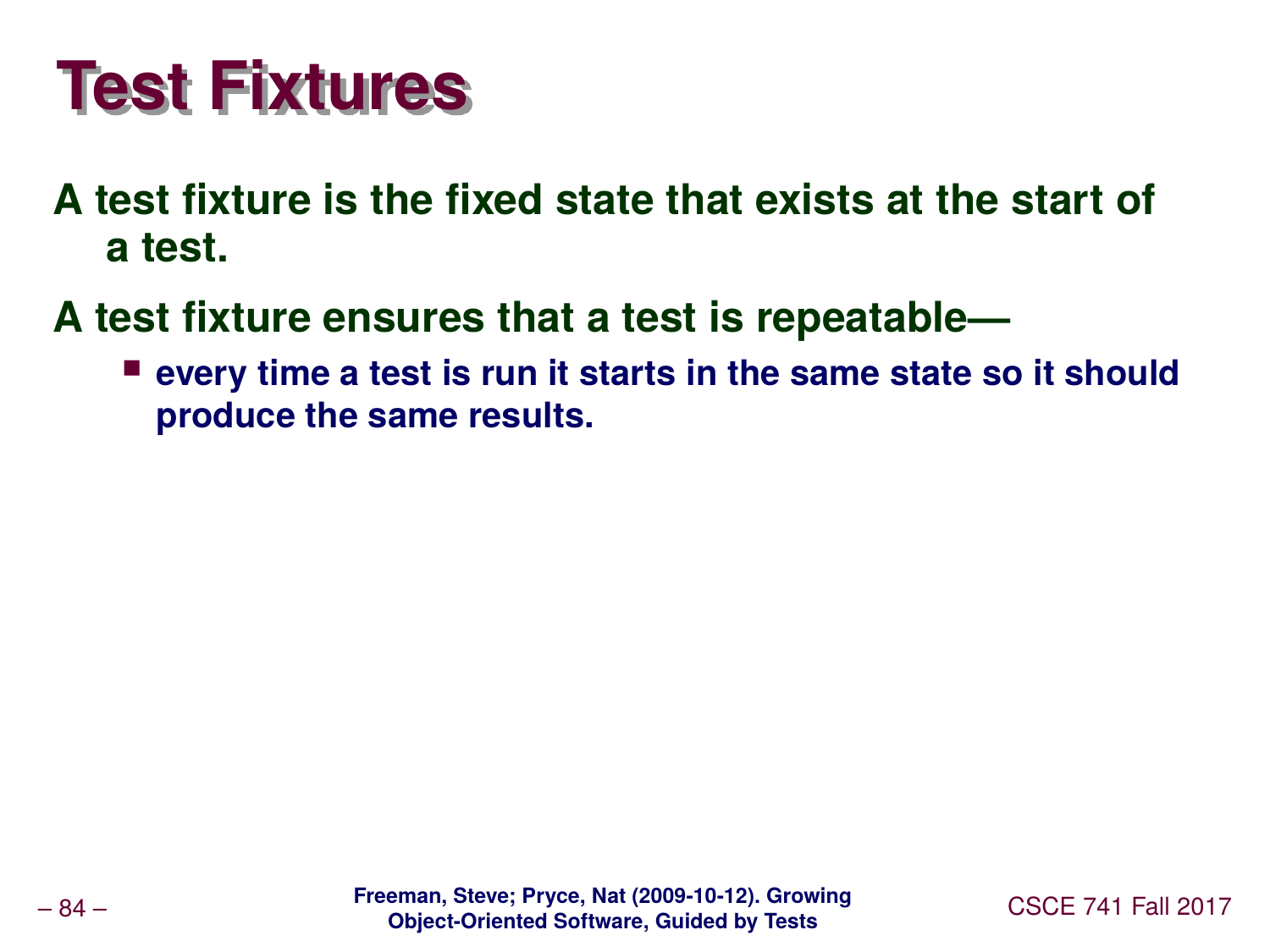

# Test Fixtures
A test fixture is the fixed state that exists at the start of a test.
A test fixture ensures that a test is repeatable—
every time a test is run it starts in the same state so it should produce the same results.

Freeman, Steve; Pryce, Nat (2009-10-12). Growing Object-Oriented Software, Guided by Tests